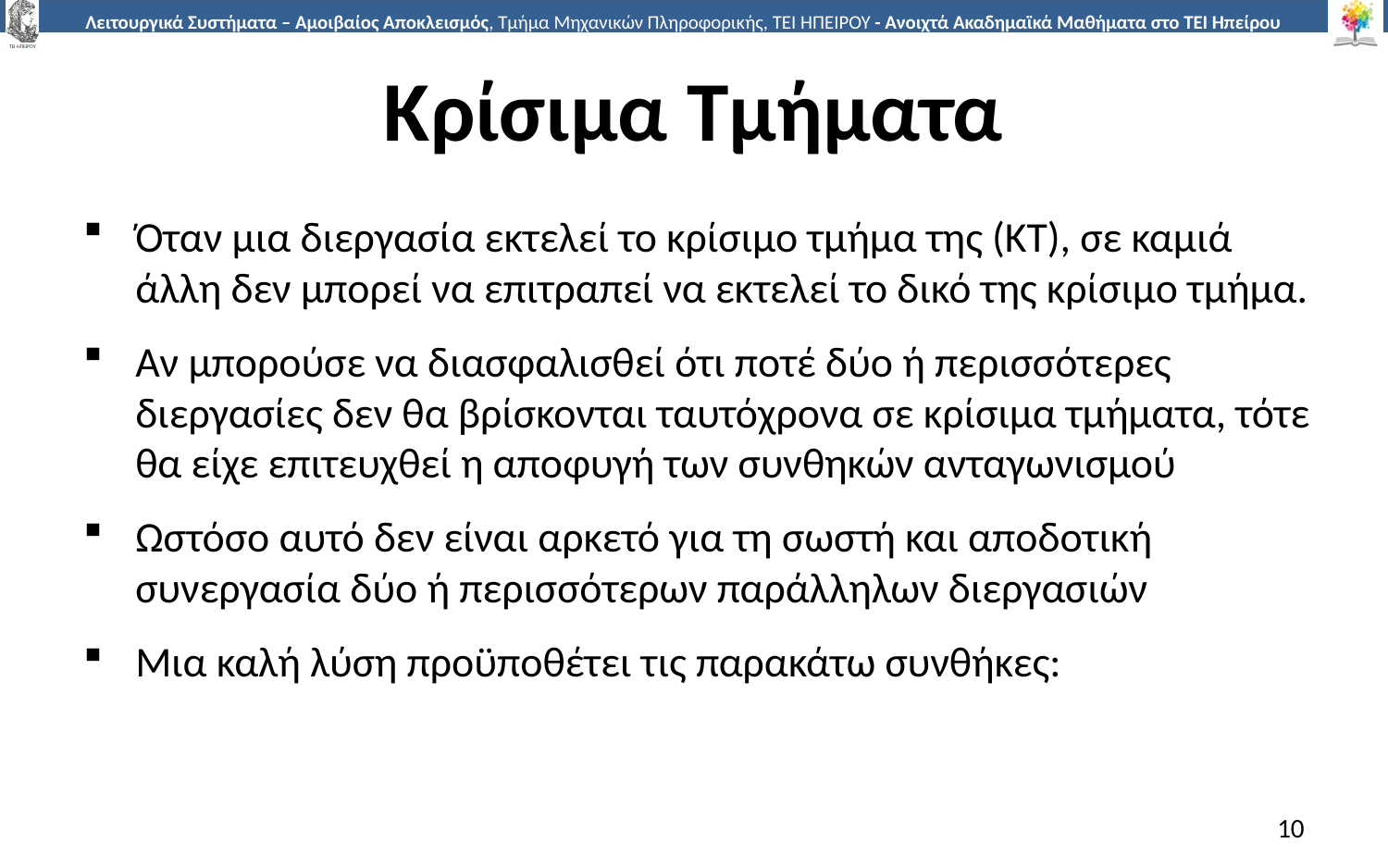

# Κρίσιμα Τμήματα
Όταν μια διεργασία εκτελεί το κρίσιμο τμήμα της (ΚΤ), σε καμιά άλλη δεν μπορεί να επιτραπεί να εκτελεί το δικό της κρίσιμο τμήμα.
Αν μπορούσε να διασφαλισθεί ότι ποτέ δύο ή περισσότερες διεργασίες δεν θα βρίσκονται ταυτόχρονα σε κρίσιμα τμήματα, τότε θα είχε επιτευχθεί η αποφυγή των συνθηκών ανταγωνισμού
Ωστόσο αυτό δεν είναι αρκετό για τη σωστή και αποδοτική συνεργασία δύο ή περισσότερων παράλληλων διεργασιών
Μια καλή λύση προϋποθέτει τις παρακάτω συνθήκες:
10